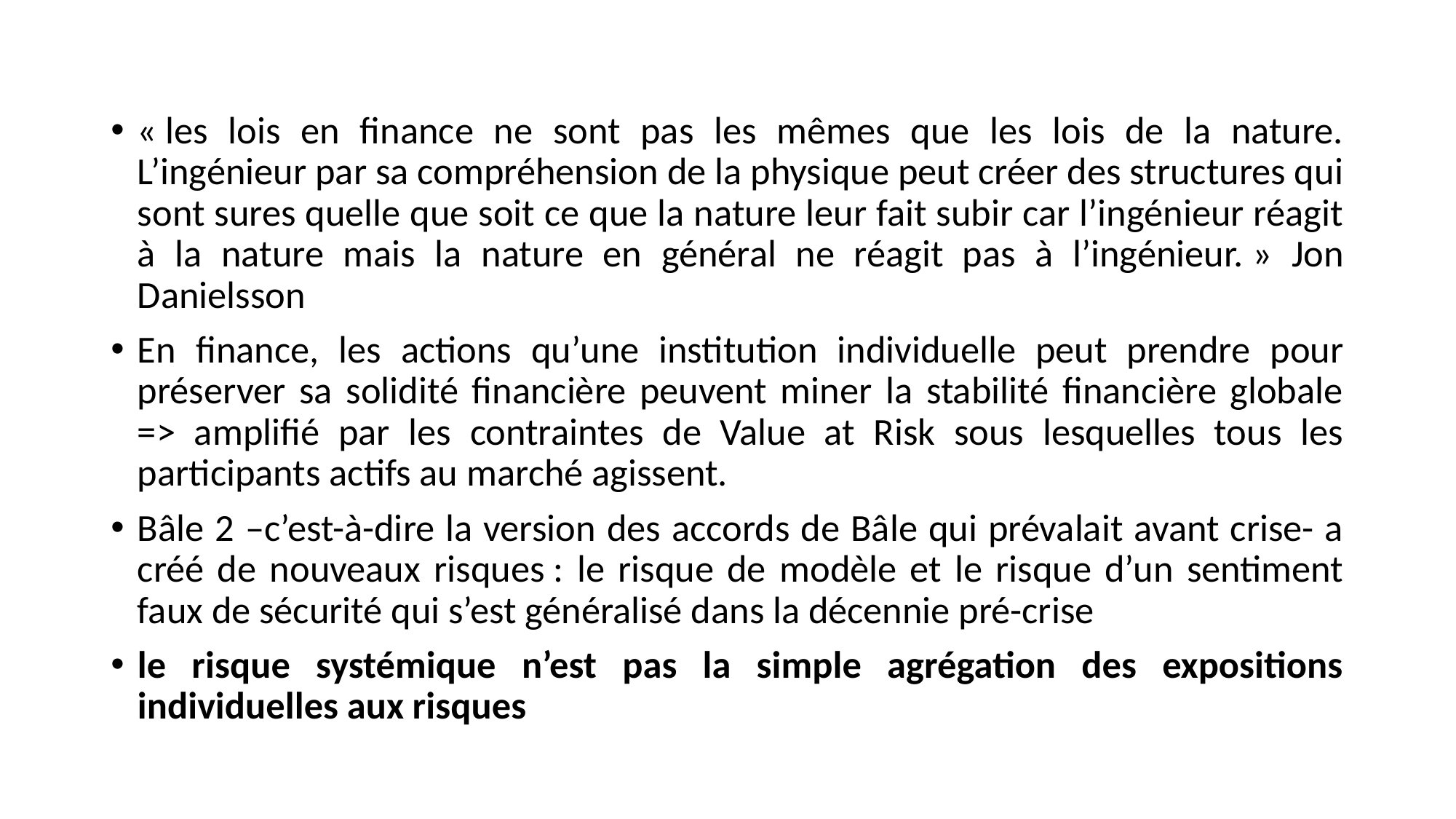

#
« les lois en finance ne sont pas les mêmes que les lois de la nature. L’ingénieur par sa compréhension de la physique peut créer des structures qui sont sures quelle que soit ce que la nature leur fait subir car l’ingénieur réagit à la nature mais la nature en général ne réagit pas à l’ingénieur. » Jon Danielsson
En finance, les actions qu’une institution individuelle peut prendre pour préserver sa solidité financière peuvent miner la stabilité financière globale => amplifié par les contraintes de Value at Risk sous lesquelles tous les participants actifs au marché agissent.
Bâle 2 –c’est-à-dire la version des accords de Bâle qui prévalait avant crise- a créé de nouveaux risques : le risque de modèle et le risque d’un sentiment faux de sécurité qui s’est généralisé dans la décennie pré-crise
le risque systémique n’est pas la simple agrégation des expositions individuelles aux risques